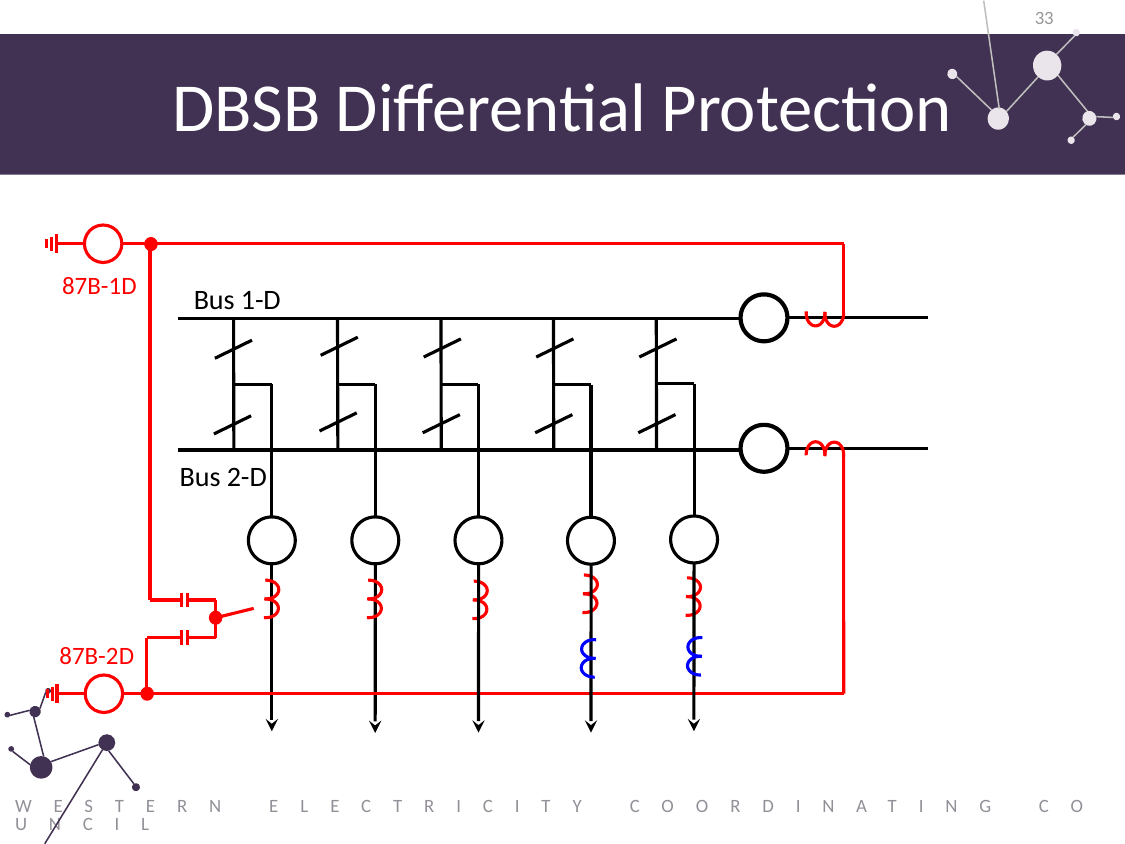

33
# DBSB Differential Protection

87B-1D
Bus 1-D
v

v

Bus 2-D

87B-2D

Western Electricity Coordinating Council